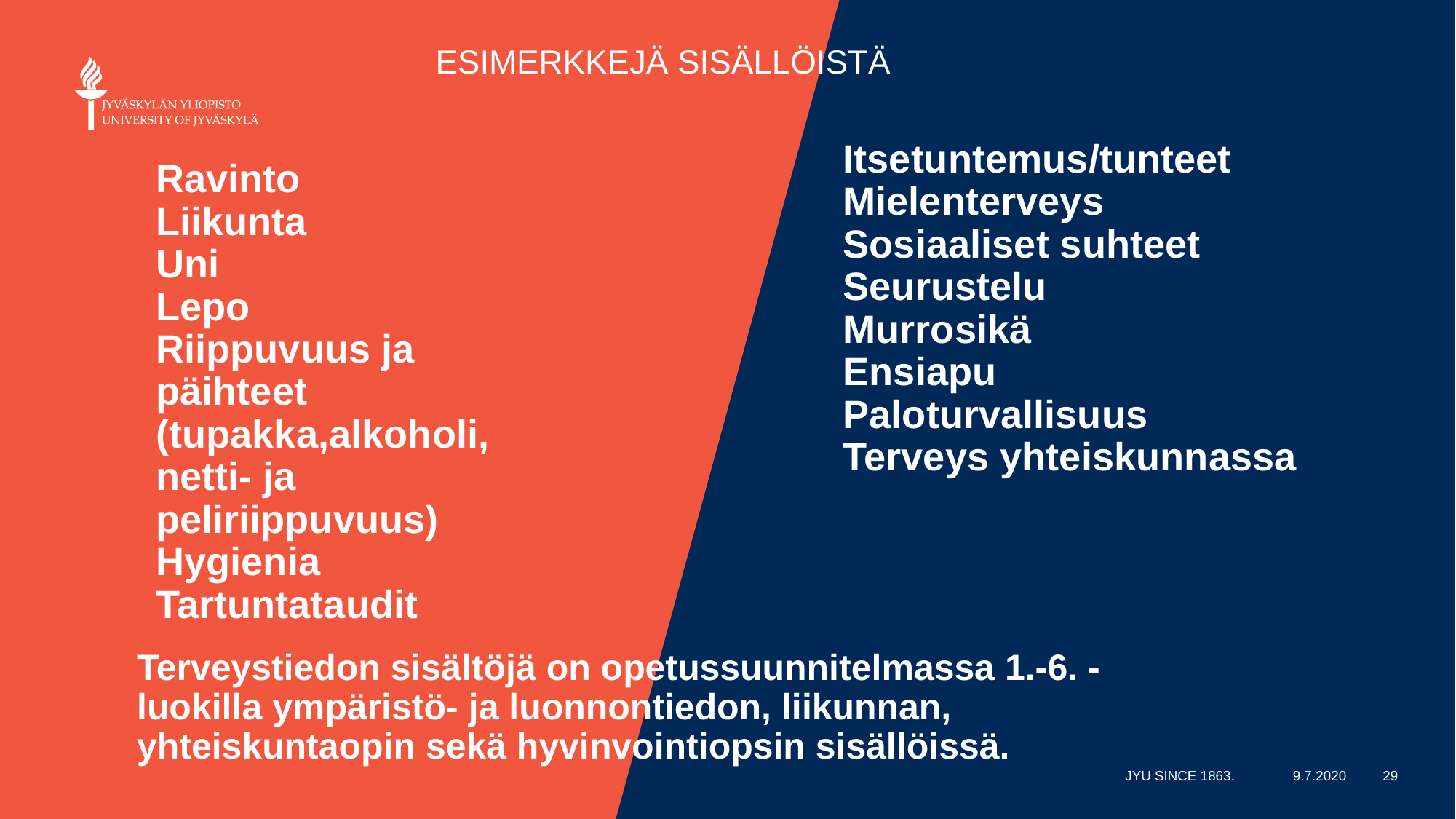

ESIMERKKEJÄ SISÄLLÖISTÄ
# Itsetuntemus/tunteet
Mielenterveys
Sosiaaliset suhteet
Seurustelu
Murrosikä
Ensiapu
Paloturvallisuus
Terveys yhteiskunnassa
Ravinto
Liikunta
Uni
Lepo
Riippuvuus ja päihteet (tupakka,alkoholi, netti- ja peliriippuvuus)
Hygienia
Tartuntataudit

Terveystiedon sisältöjä on opetussuunnitelmassa 1.-6. -luokilla ympäristö- ja luonnontiedon, liikunnan, yhteiskuntaopin sekä hyvinvointiopsin sisällöissä.
JYU SINCE 1863.
9.7.2020
29